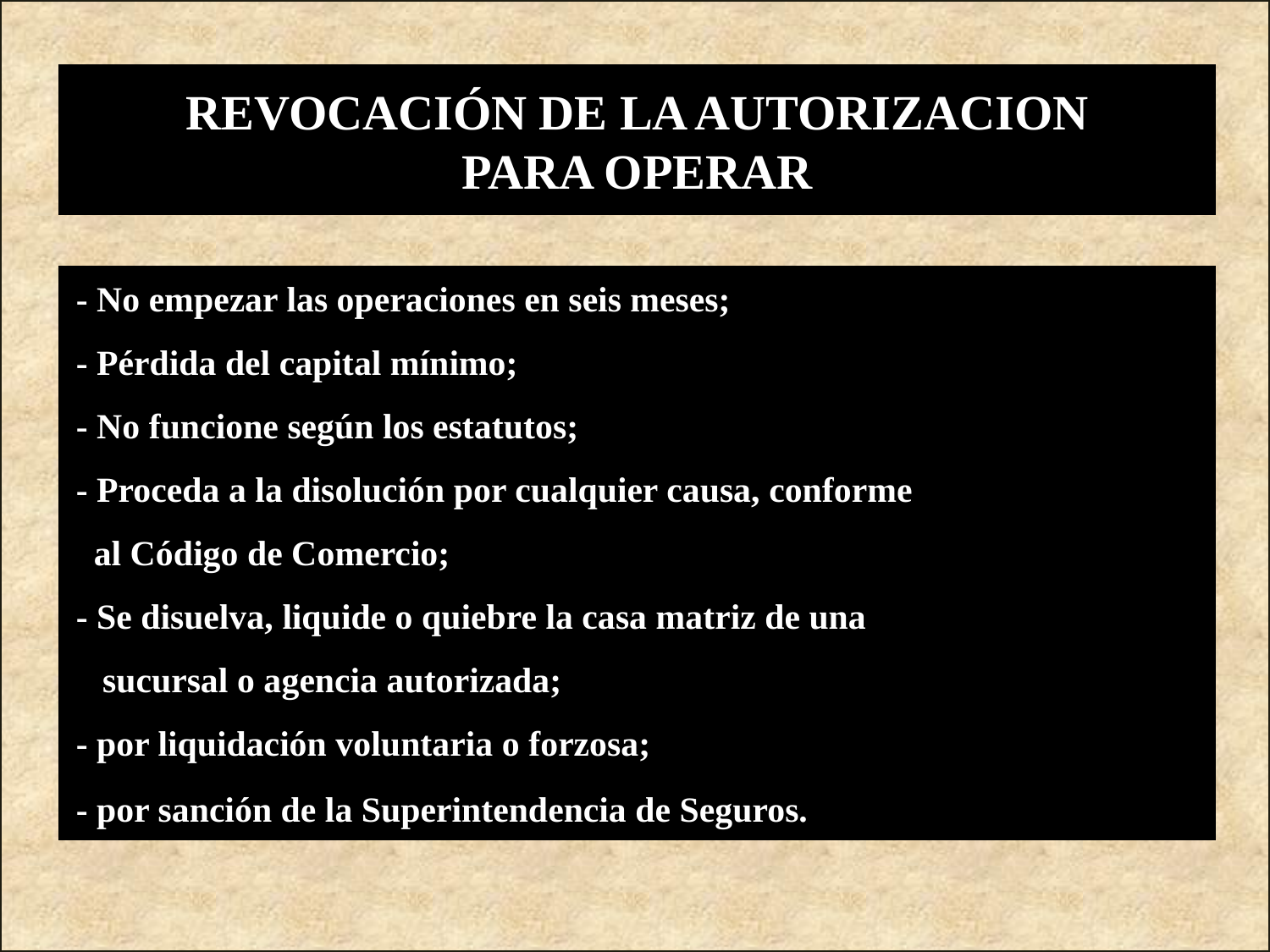

REVOCACIÓN DE LA AUTORIZACION
PARA OPERAR
- No empezar las operaciones en seis meses;
- Pérdida del capital mínimo;
- No funcione según los estatutos;
- Proceda a la disolución por cualquier causa, conforme
  al Código de Comercio;
- Se disuelva, liquide o quiebre la casa matriz de una
   sucursal o agencia autorizada;
- por liquidación voluntaria o forzosa;
- por sanción de la Superintendencia de Seguros.